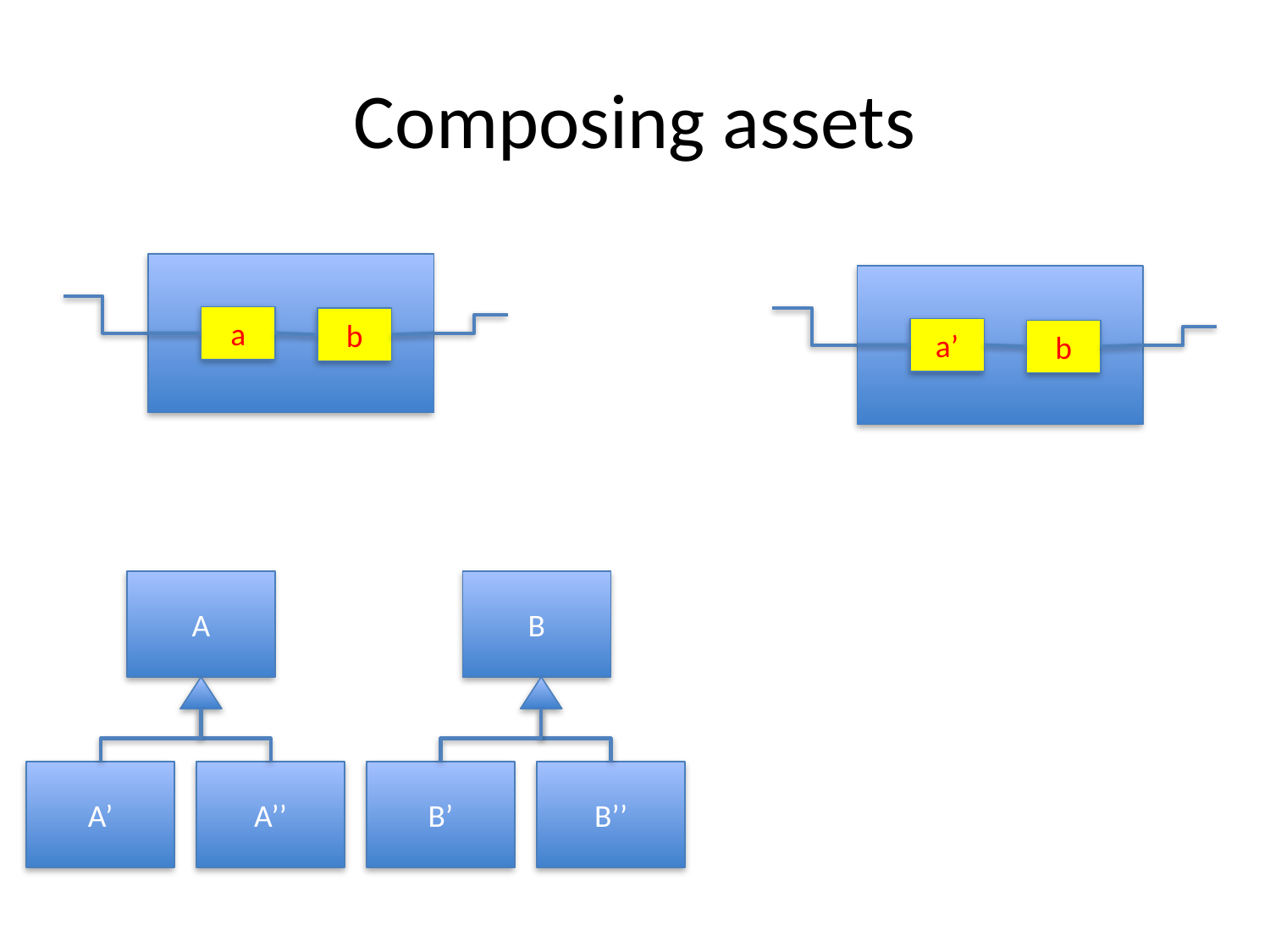

# Composing assets

a
b
a’
b
A
B

A’
A’’
B’
B’’